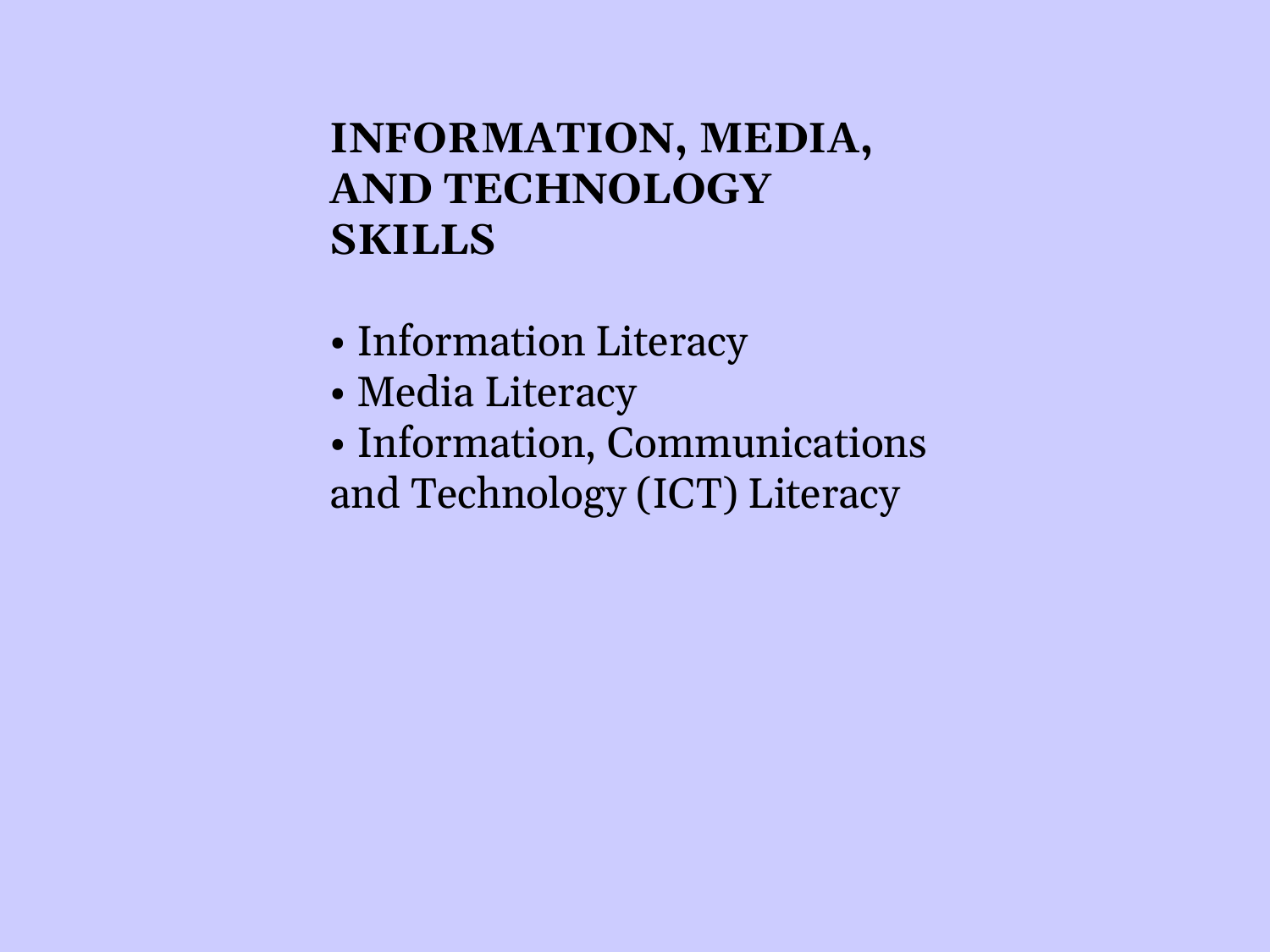

INFORMATION, MEDIA, AND TECHNOLOGY SKILLS

• Information Literacy
• Media Literacy
• Information, Communications and Technology (ICT) Literacy